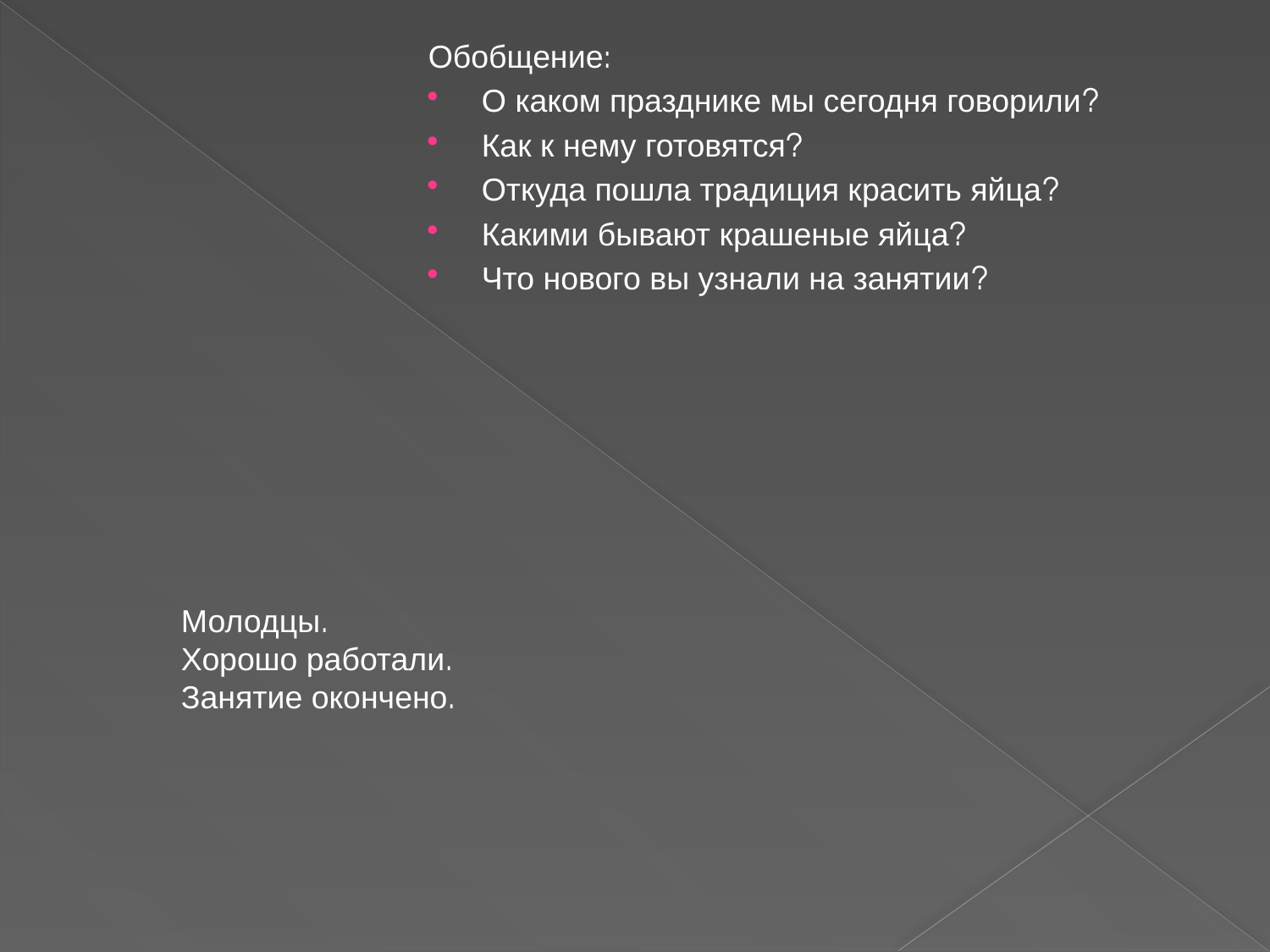

Обобщение:
О каком празднике мы сегодня говорили?
Как к нему готовятся?
Откуда пошла традиция красить яйца?
Какими бывают крашеные яйца?
Что нового вы узнали на занятии?

Молодцы.
Хорошо работали.
Занятие окончено.